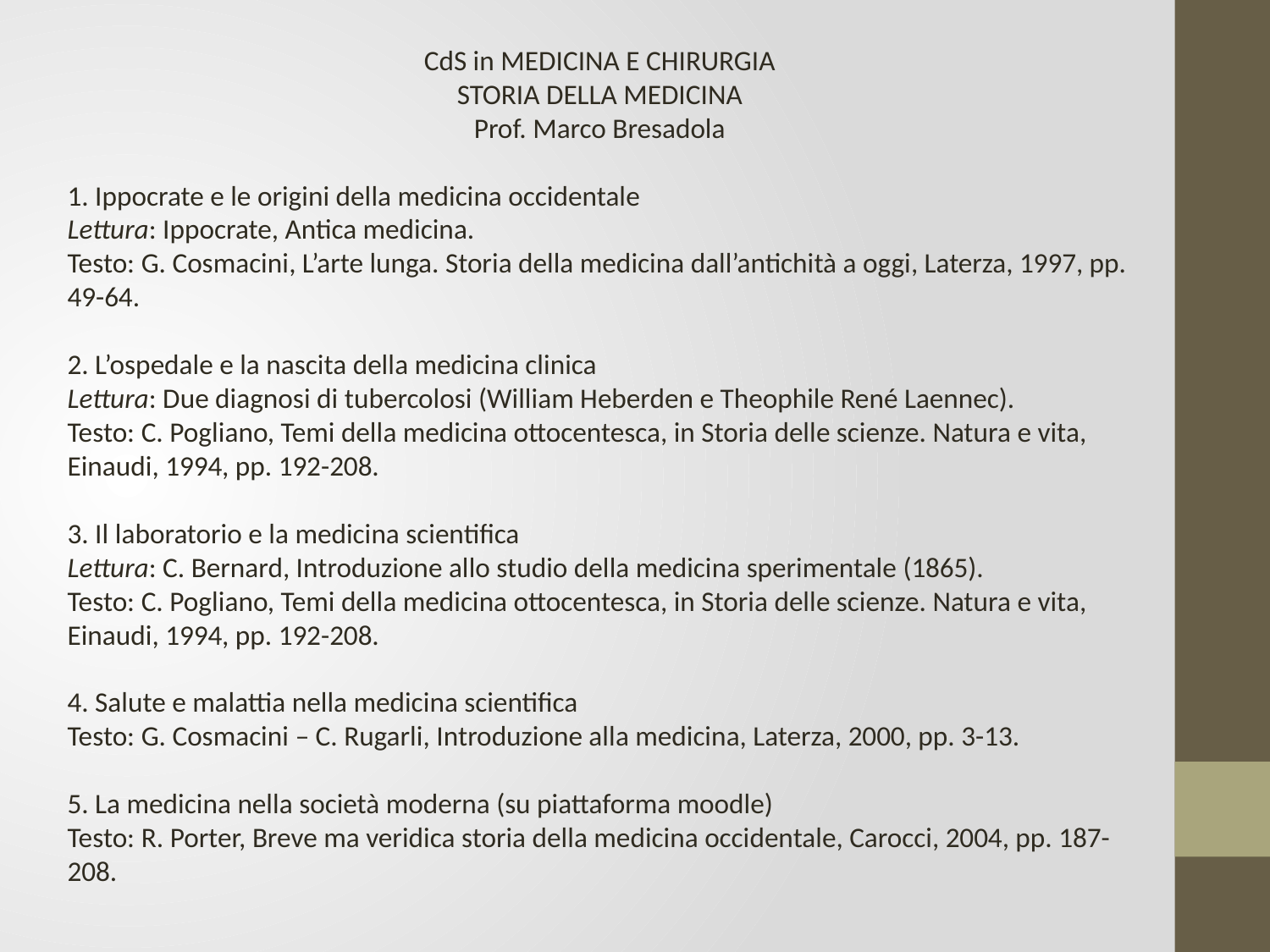

CdS in MEDICINA E CHIRURGIA
STORIA DELLA MEDICINA
Prof. Marco Bresadola

1. Ippocrate e le origini della medicina occidentale
Lettura: Ippocrate, Antica medicina.
Testo: G. Cosmacini, L’arte lunga. Storia della medicina dall’antichità a oggi, Laterza, 1997, pp. 49-64.

2. L’ospedale e la nascita della medicina clinica
Lettura: Due diagnosi di tubercolosi (William Heberden e Theophile René Laennec).
Testo: C. Pogliano, Temi della medicina ottocentesca, in Storia delle scienze. Natura e vita, Einaudi, 1994, pp. 192-208.

3. Il laboratorio e la medicina scientifica
Lettura: C. Bernard, Introduzione allo studio della medicina sperimentale (1865).
Testo: C. Pogliano, Temi della medicina ottocentesca, in Storia delle scienze. Natura e vita, Einaudi, 1994, pp. 192-208.

4. Salute e malattia nella medicina scientifica
Testo: G. Cosmacini – C. Rugarli, Introduzione alla medicina, Laterza, 2000, pp. 3-13.

5. La medicina nella società moderna (su piattaforma moodle)
Testo: R. Porter, Breve ma veridica storia della medicina occidentale, Carocci, 2004, pp. 187-208.